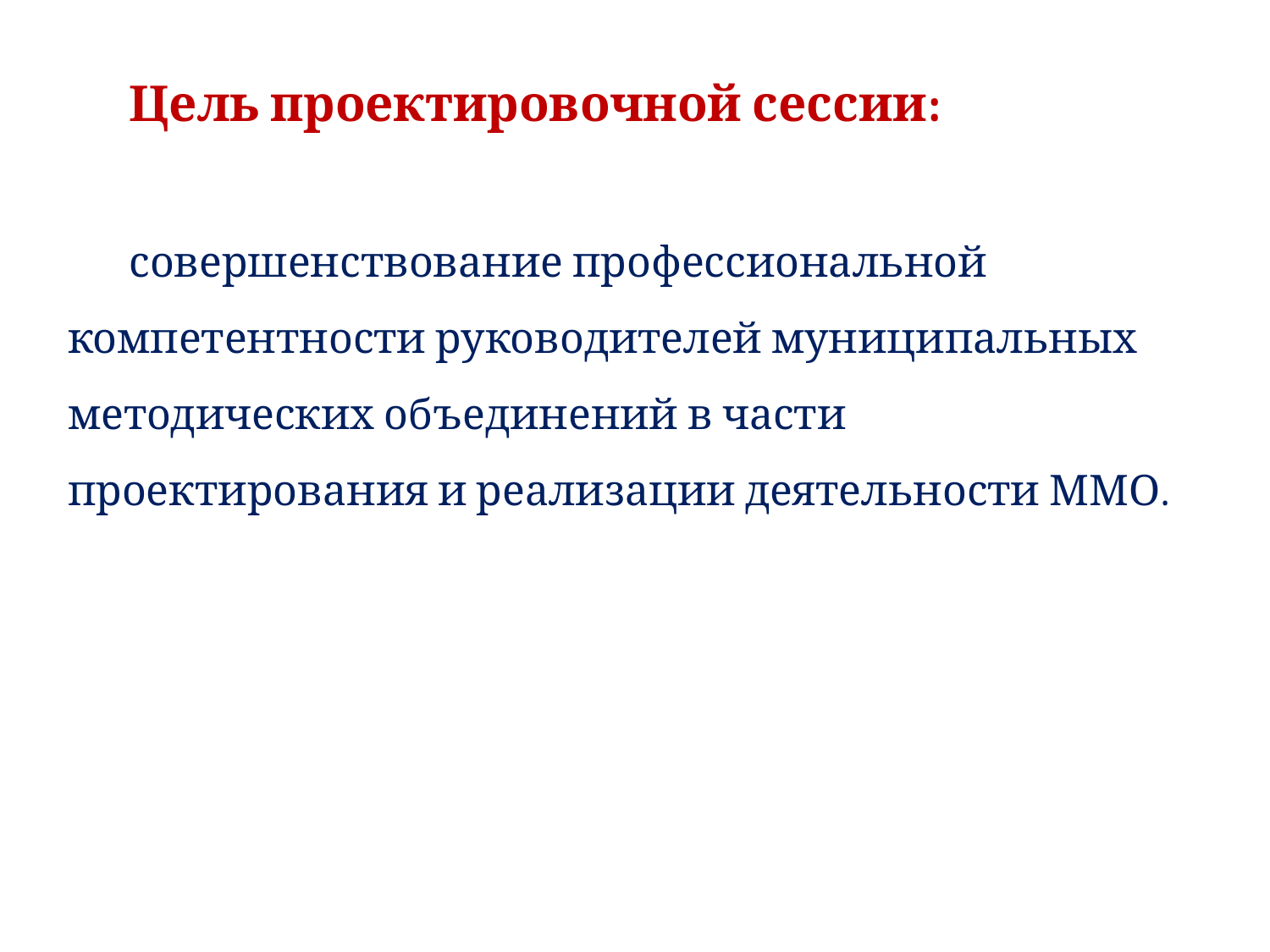

Цель проектировочной сессии:

совершенствование профессиональной компетентности руководителей муниципальных методических объединений в части проектирования и реализации деятельности ММО.